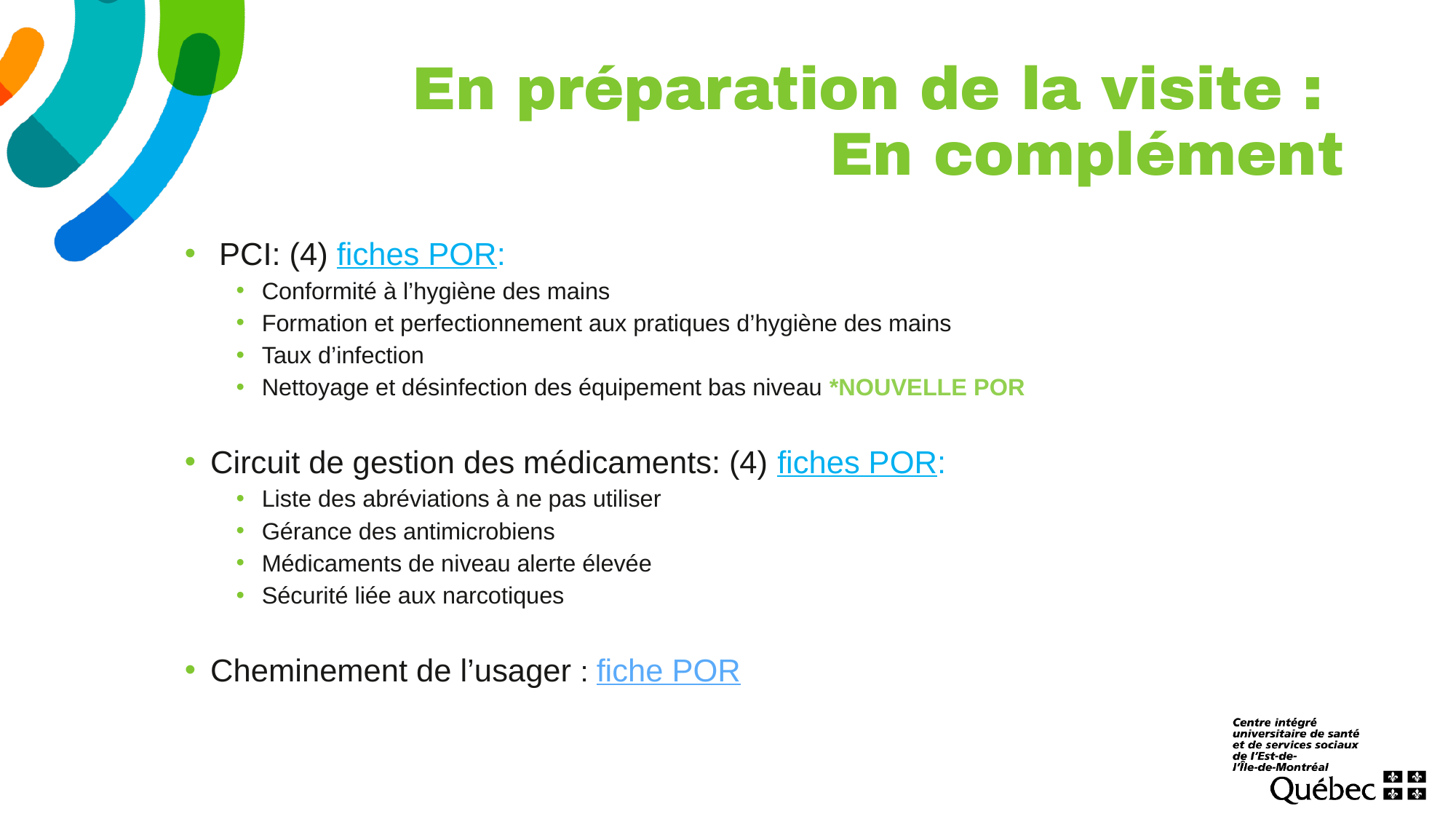

# En préparation de la visite : En complément
 PCI: (4) fiches POR:
Conformité à l’hygiène des mains
Formation et perfectionnement aux pratiques d’hygiène des mains
Taux d’infection
Nettoyage et désinfection des équipement bas niveau *NOUVELLE POR

Circuit de gestion des médicaments: (4) fiches POR:
Liste des abréviations à ne pas utiliser
Gérance des antimicrobiens
Médicaments de niveau alerte élevée
Sécurité liée aux narcotiques

Cheminement de l’usager : fiche POR